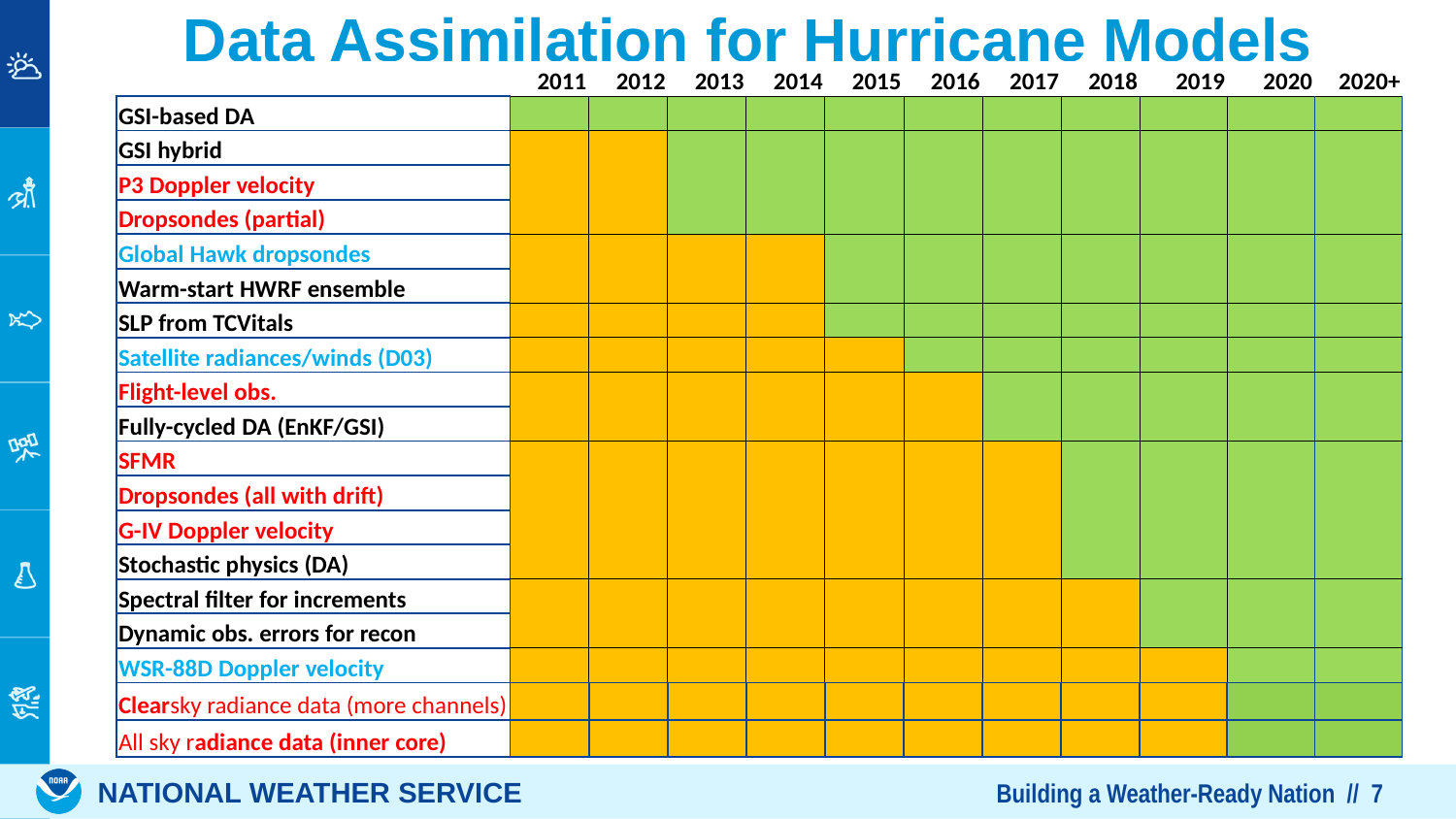

# Data Assimilation for Hurricane Models
|  |  |  |  | 2011 | 2012 | 2013 | 2014 | 2015 | 2016 | 2017 | 2018 | 2019 | 2020 | 2020+ |
| --- | --- | --- | --- | --- | --- | --- | --- | --- | --- | --- | --- | --- | --- | --- |
|  | GSI-based DA |  |  |  |  |  |  |  |  |  |  |  |  |  |
|  | GSI hybrid |  |  |  |  |  |  |  |  |  |  |  |  |  |
|  | P3 Doppler velocity |  |  |  |  |  |  |  |  |  |  |  |  |  |
|  | Dropsondes (partial) |  |  |  |  |  |  |  |  |  |  |  |  |  |
|  | Global Hawk dropsondes |  |  |  |  |  |  |  |  |  |  |  |  |  |
|  | Warm-start HWRF ensemble |  |  |  |  |  |  |  |  |  |  |  |  |  |
|  | SLP from TCVitals |  |  |  |  |  |  |  |  |  |  |  |  |  |
|  | Satellite radiances/winds (D03) |  |  |  |  |  |  |  |  |  |  |  |  |  |
|  | Flight-level obs. |  |  |  |  |  |  |  |  |  |  |  |  |  |
|  | Fully-cycled DA (EnKF/GSI) |  |  |  |  |  |  |  |  |  |  |  |  |  |
|  | SFMR |  |  |  |  |  |  |  |  |  |  |  |  |  |
|  | Dropsondes (all with drift) |  |  |  |  |  |  |  |  |  |  |  |  |  |
|  | G-IV Doppler velocity |  |  |  |  |  |  |  |  |  |  |  |  |  |
|  | Stochastic physics (DA) |  |  |  |  |  |  |  |  |  |  |  |  |  |
|  | Spectral filter for increments |  |  |  |  |  |  |  |  |  |  |  |  |  |
|  | Dynamic obs. errors for recon |  |  |  |  |  |  |  |  |  |  |  |  |  |
|  | WSR-88D Doppler velocity |  |  |  |  |  |  |  |  |  |  |  |  |  |
|  | Clearsky radiance data (more channels) |  |  |  |  |  |  |  |  |  |  |  |  |  |
|  | All sky radiance data (inner core) |  |  |  |  |  |  |  |  |  |  |  |  |  |